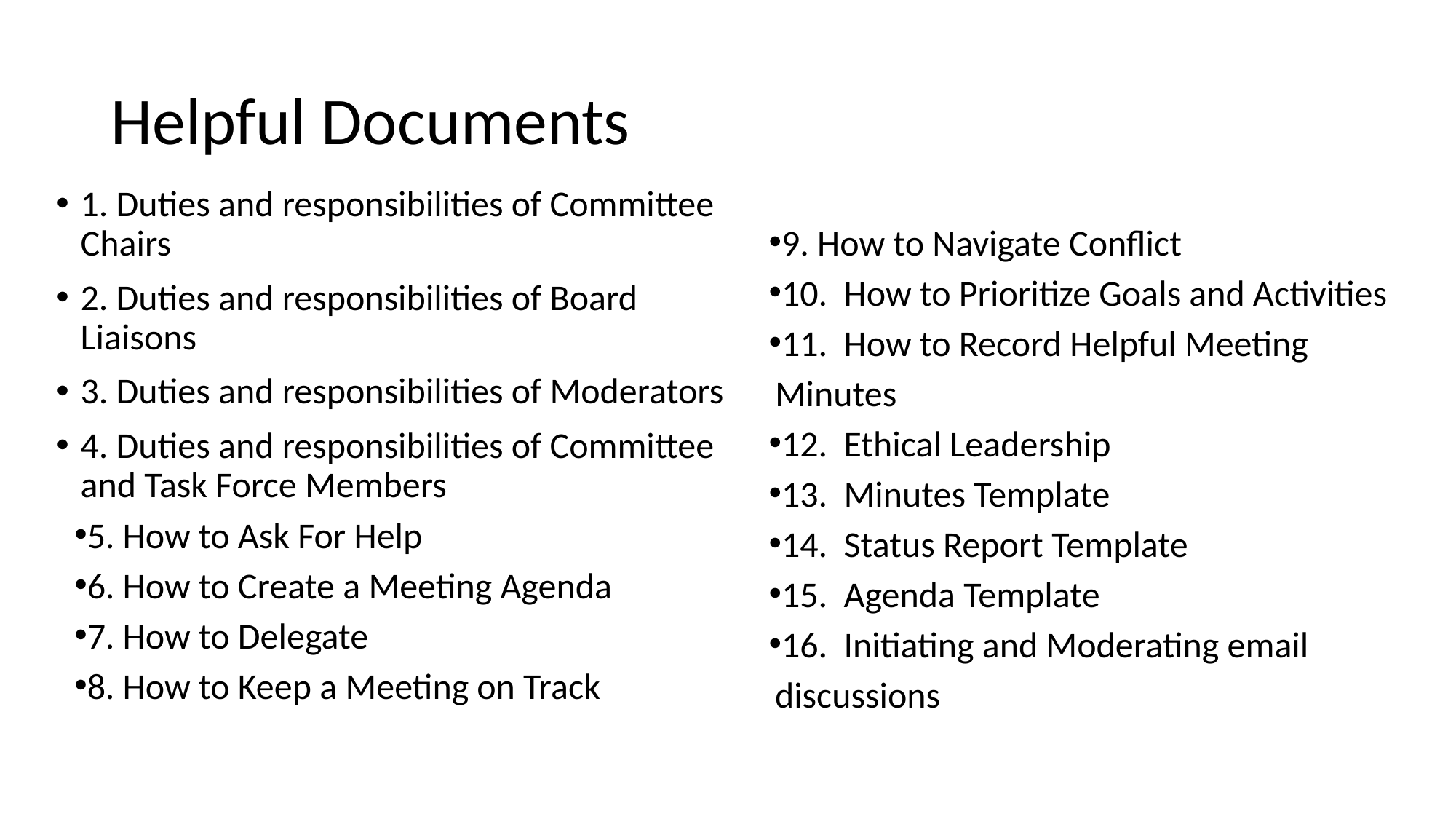

# Helpful Documents
1. Duties and responsibilities of Committee Chairs
2. Duties and responsibilities of Board Liaisons
3. Duties and responsibilities of Moderators
4. Duties and responsibilities of Committee and Task Force Members
5. How to Ask For Help
6. How to Create a Meeting Agenda
7. How to Delegate
8. How to Keep a Meeting on Track

9. How to Navigate Conflict
10.  How to Prioritize Goals and Activities
11.  How to Record Helpful Meeting Minutes
12.  Ethical Leadership
13.  Minutes Template
14.  Status Report Template
15.  Agenda Template
16.  Initiating and Moderating email discussions